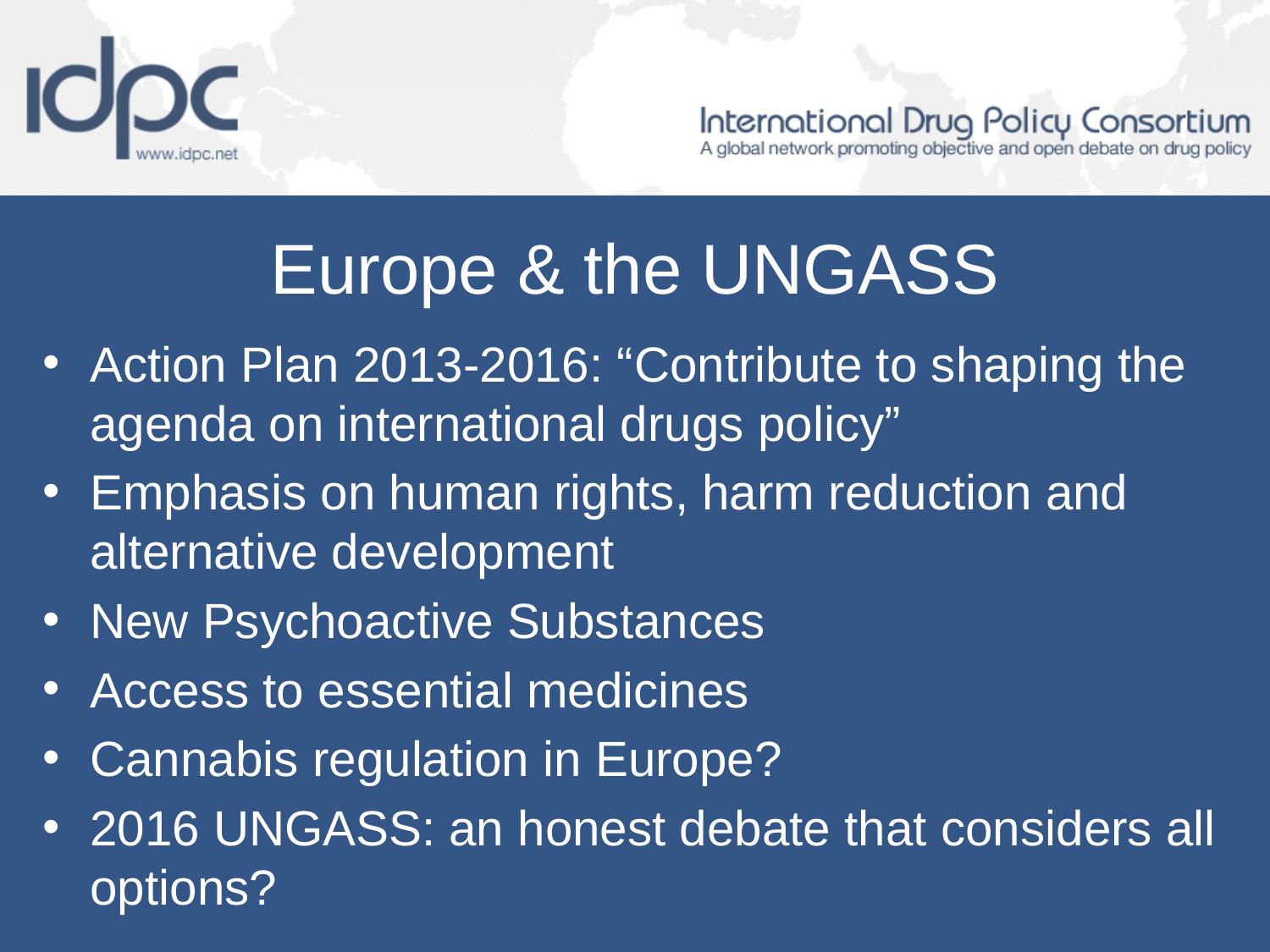

# Europe & the UNGASS
Action Plan 2013-2016: “Contribute to shaping the agenda on international drugs policy”
Emphasis on human rights, harm reduction and alternative development
New Psychoactive Substances
Access to essential medicines
Cannabis regulation in Europe?
2016 UNGASS: an honest debate that considers all options?